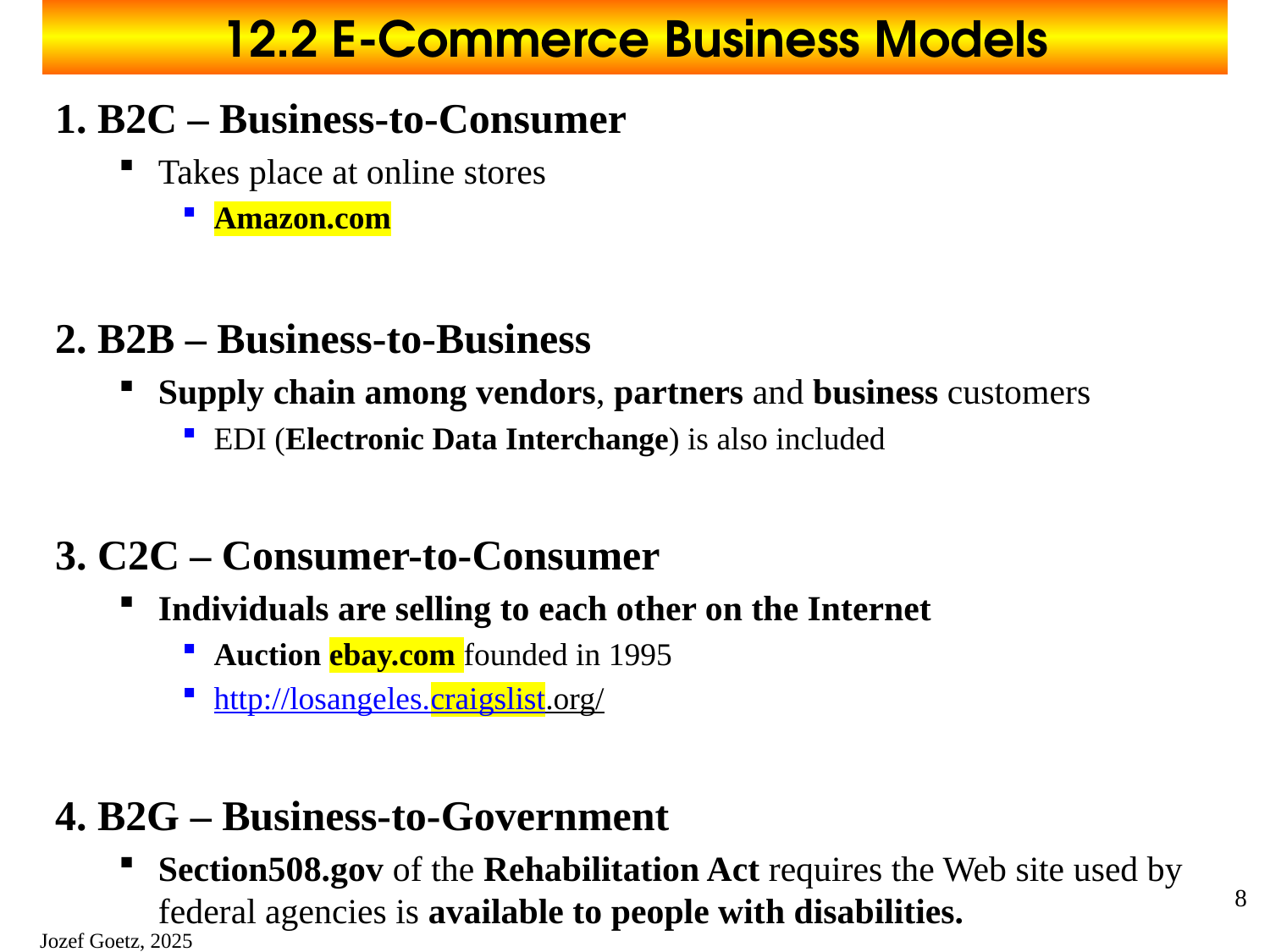

# 12.2 E-Commerce Business Models
1. B2C – Business-to-Consumer
Takes place at online stores
Amazon.com

2. B2B – Business-to-Business
Supply chain among vendors, partners and business customers
EDI (Electronic Data Interchange) is also included

3. C2C – Consumer-to-Consumer
Individuals are selling to each other on the Internet
Auction ebay.com founded in 1995
http://losangeles.craigslist.org/

4. B2G – Business-to-Government
Section508.gov of the Rehabilitation Act requires the Web site used by federal agencies is available to people with disabilities.

8